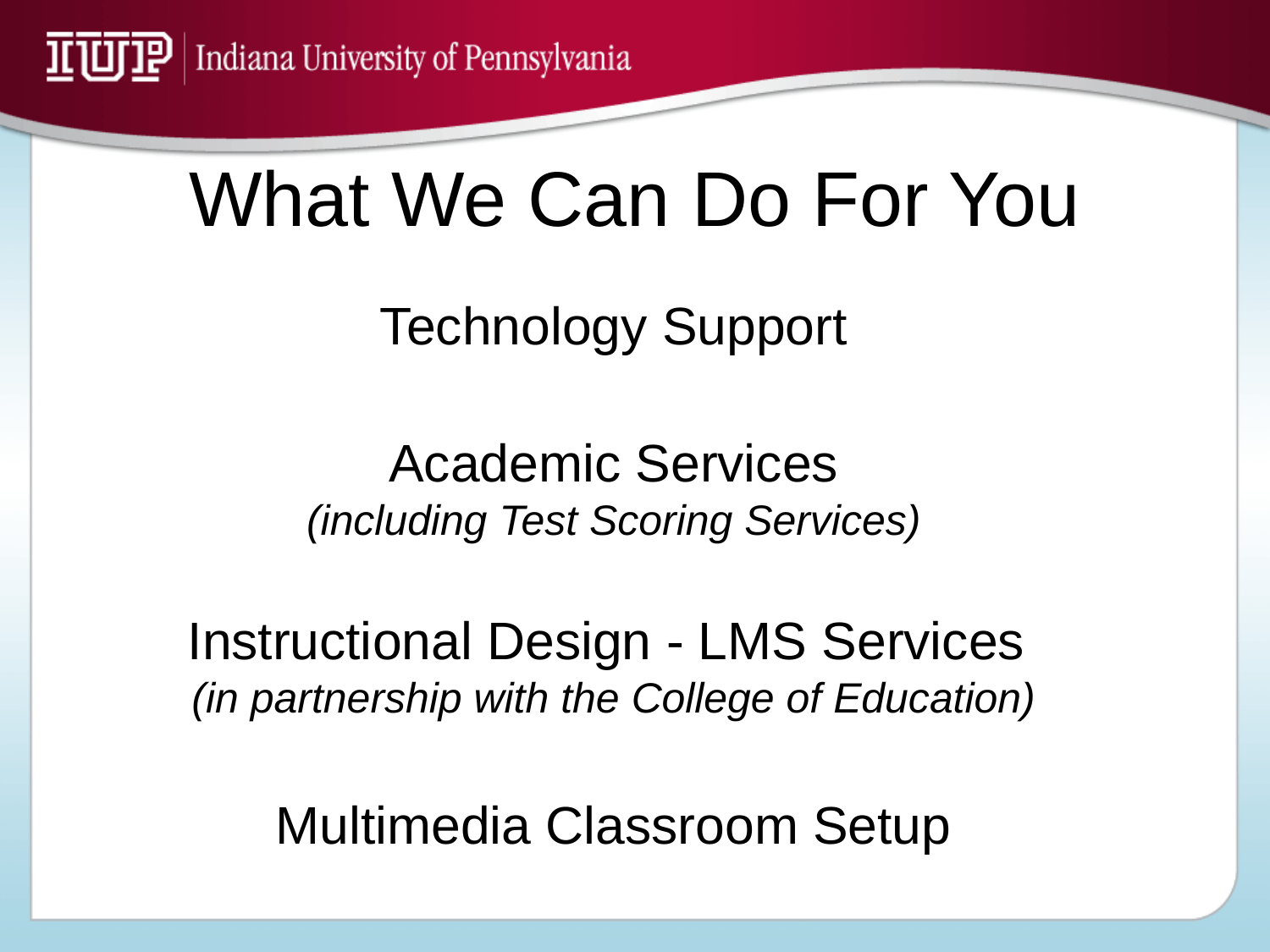

# What We Can Do For You
Technology Support
Academic Services
(including Test Scoring Services)
Instructional Design - LMS Services
(in partnership with the College of Education)

Multimedia Classroom Setup